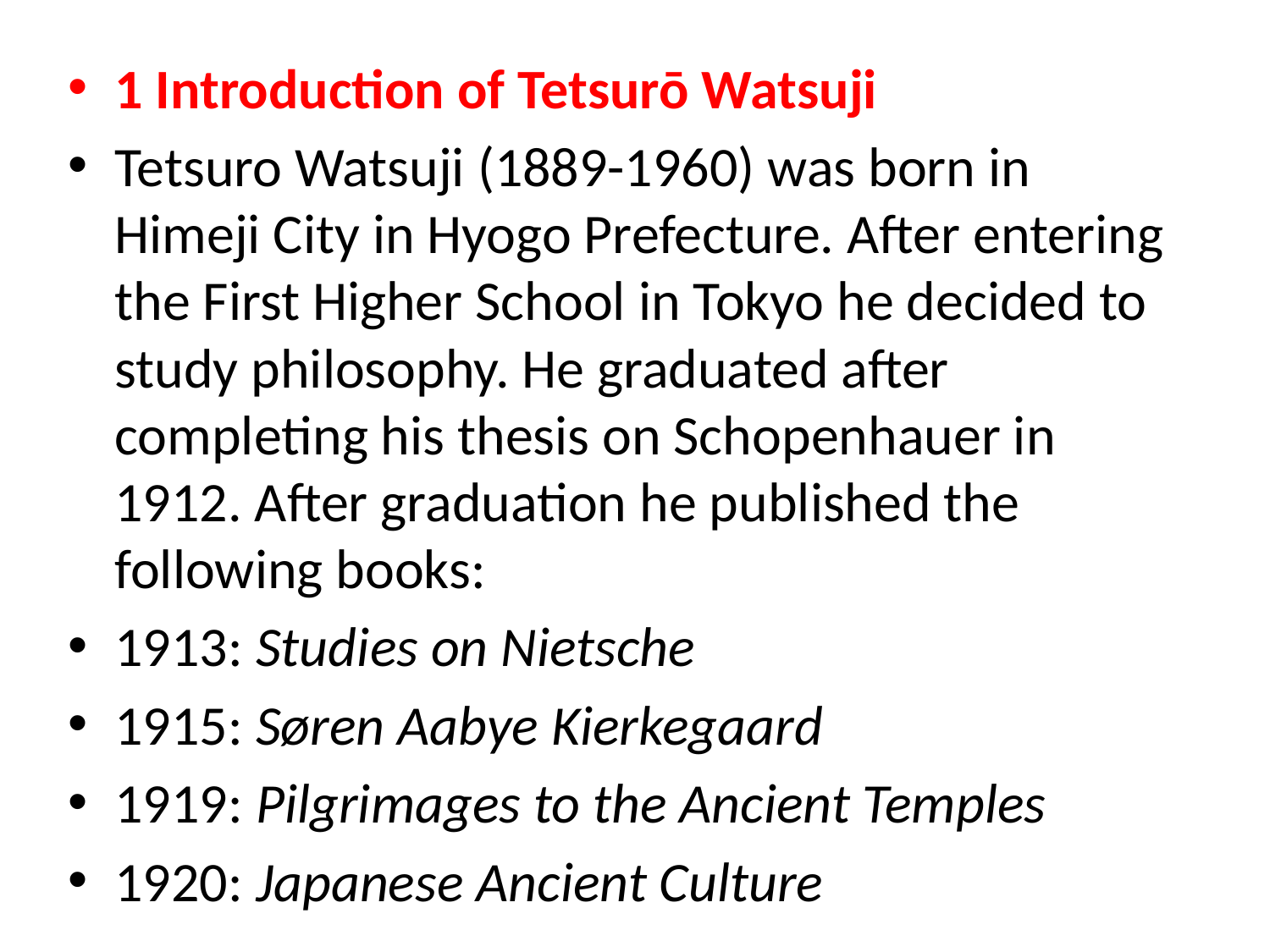

#
1 Introduction of Tetsurō Watsuji
Tetsuro Watsuji (1889-1960) was born in Himeji City in Hyogo Prefecture. After entering the First Higher School in Tokyo he decided to study philosophy. He graduated after completing his thesis on Schopenhauer in 1912. After graduation he published the following books:
1913: Studies on Nietsche
1915: Søren Aabye Kierkegaard
1919: Pilgrimages to the Ancient Temples
1920: Japanese Ancient Culture